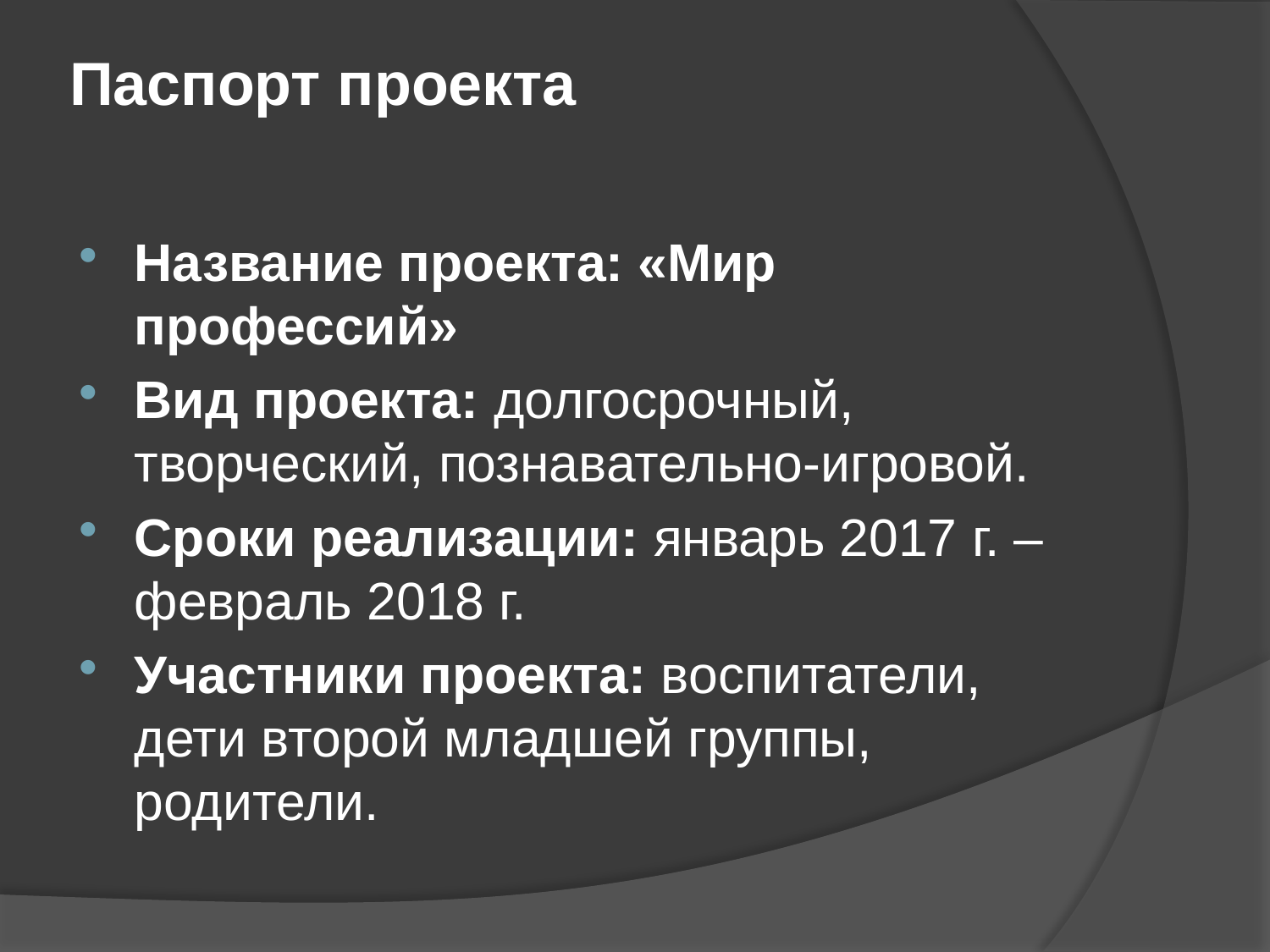

# Паспорт проекта
Название проекта: «Мир профессий»
Вид проекта: долгосрочный, творческий, познавательно-игровой.
Сроки реализации: январь 2017 г. – февраль 2018 г.
Участники проекта: воспитатели, дети второй младшей группы, родители.